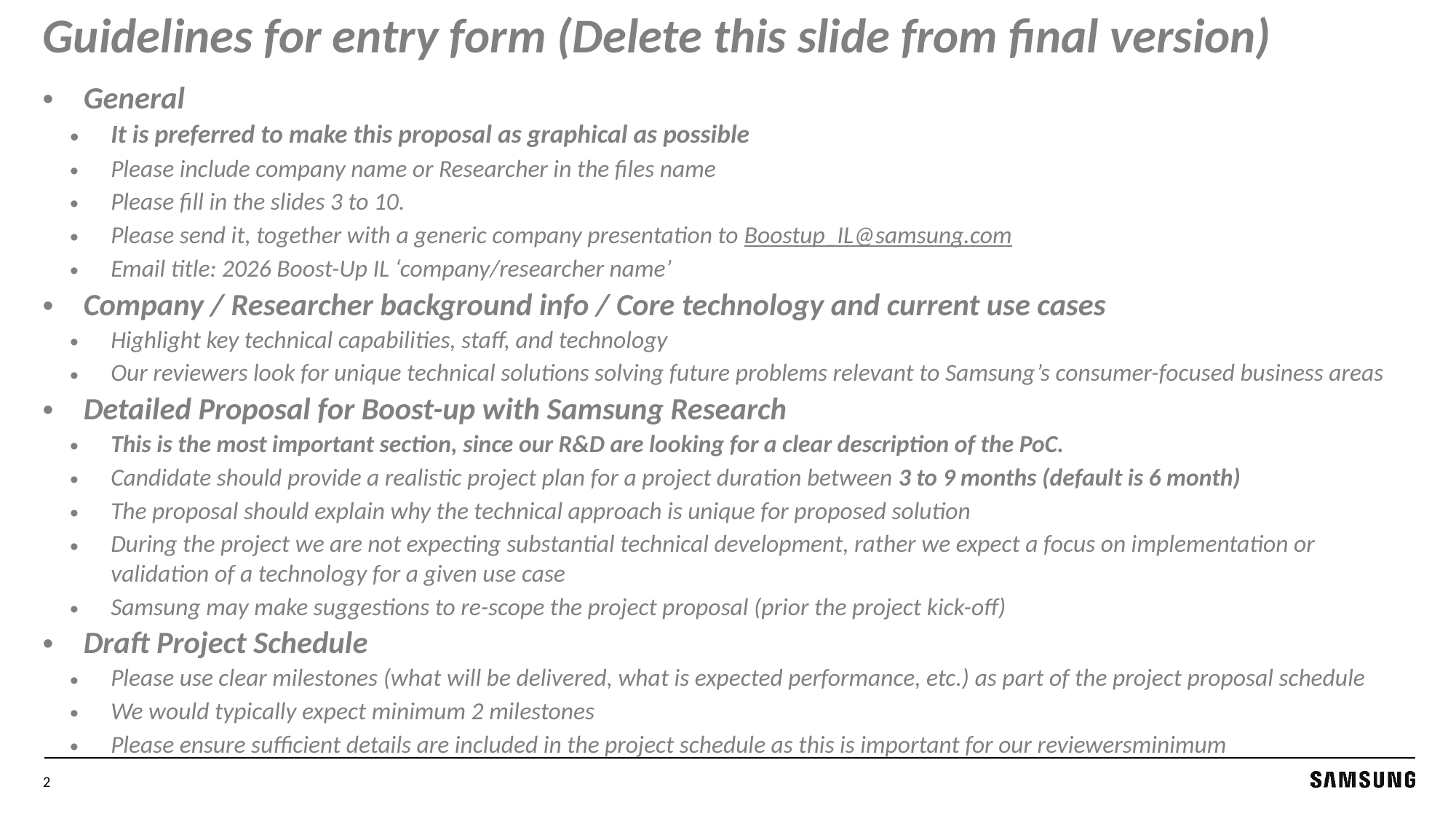

# Guidelines for entry form (Delete this slide from final version)
General
It is preferred to make this proposal as graphical as possible
Please include company name or Researcher in the files name
Please fill in the slides 3 to 10.
Please send it, together with a generic company presentation to Boostup_IL@samsung.com
Email title: 2026 Boost-Up IL ‘company/researcher name’
Company / Researcher background info / Core technology and current use cases
Highlight key technical capabilities, staff, and technology
Our reviewers look for unique technical solutions solving future problems relevant to Samsung’s consumer-focused business areas
Detailed Proposal for Boost-up with Samsung Research
This is the most important section, since our R&D are looking for a clear description of the PoC.
Candidate should provide a realistic project plan for a project duration between 3 to 9 months (default is 6 month)
The proposal should explain why the technical approach is unique for proposed solution
During the project we are not expecting substantial technical development, rather we expect a focus on implementation or validation of a technology for a given use case
Samsung may make suggestions to re-scope the project proposal (prior the project kick-off)
Draft Project Schedule
Please use clear milestones (what will be delivered, what is expected performance, etc.) as part of the project proposal schedule
We would typically expect minimum 2 milestones
Please ensure sufficient details are included in the project schedule as this is important for our reviewersminimum
2